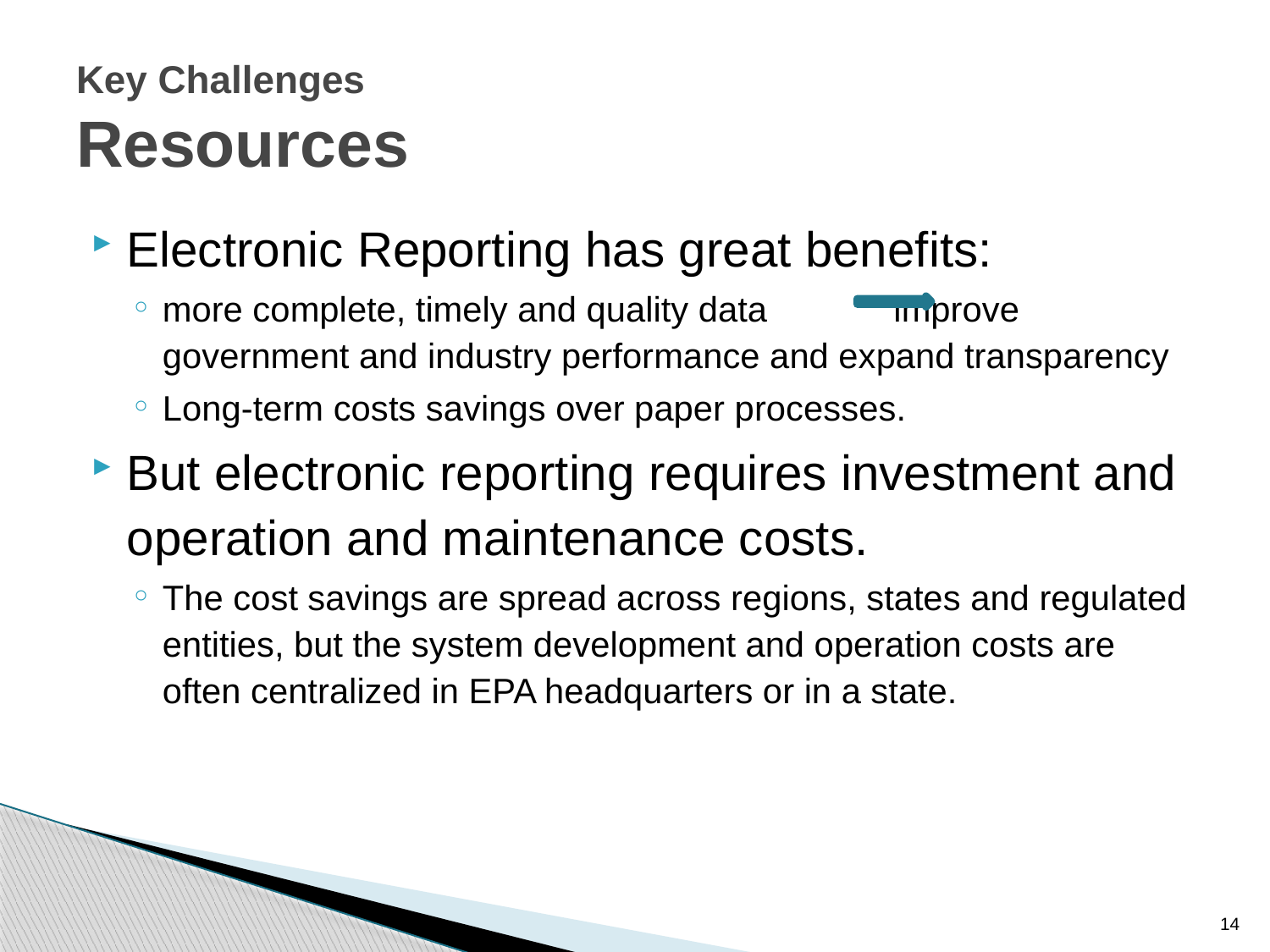

# Key Challenges Resources
Electronic Reporting has great benefits:
more complete, timely and quality data             improve government and industry performance and expand transparency
Long-term costs savings over paper processes.
But electronic reporting requires investment and operation and maintenance costs.
The cost savings are spread across regions, states and regulated entities, but the system development and operation costs are often centralized in EPA headquarters or in a state.

14